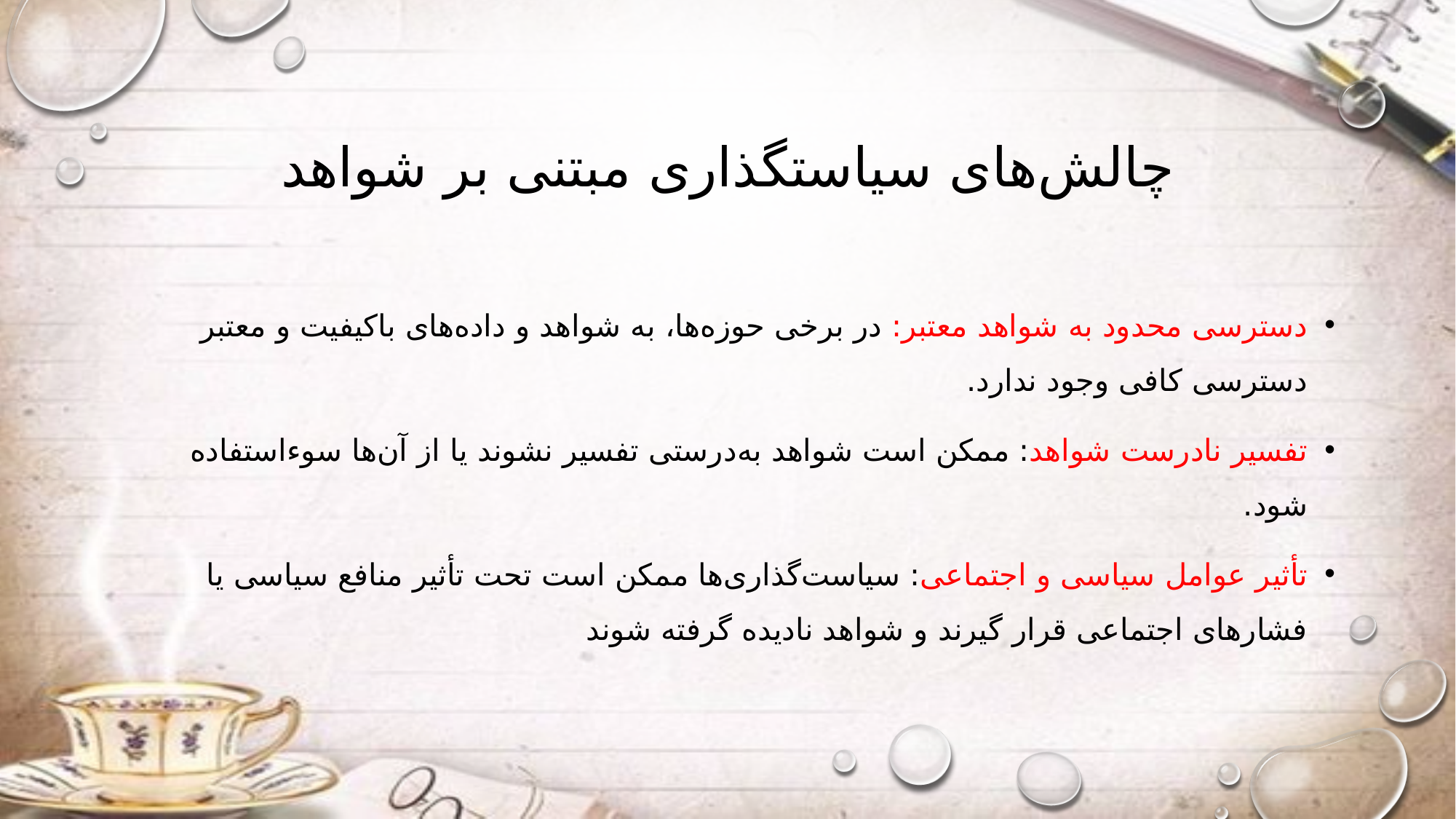

# چالش‌های سیاستگذاری مبتنی بر شواهد
دسترسی محدود به شواهد معتبر: در برخی حوزه‌ها، به شواهد و داده‌های باکیفیت و معتبر دسترسی کافی وجود ندارد.
تفسیر نادرست شواهد: ممکن است شواهد به‌درستی تفسیر نشوند یا از آن‌ها سوءاستفاده شود.
تأثیر عوامل سیاسی و اجتماعی: سیاست‌گذاری‌ها ممکن است تحت تأثیر منافع سیاسی یا فشارهای اجتماعی قرار گیرند و شواهد نادیده گرفته شوند